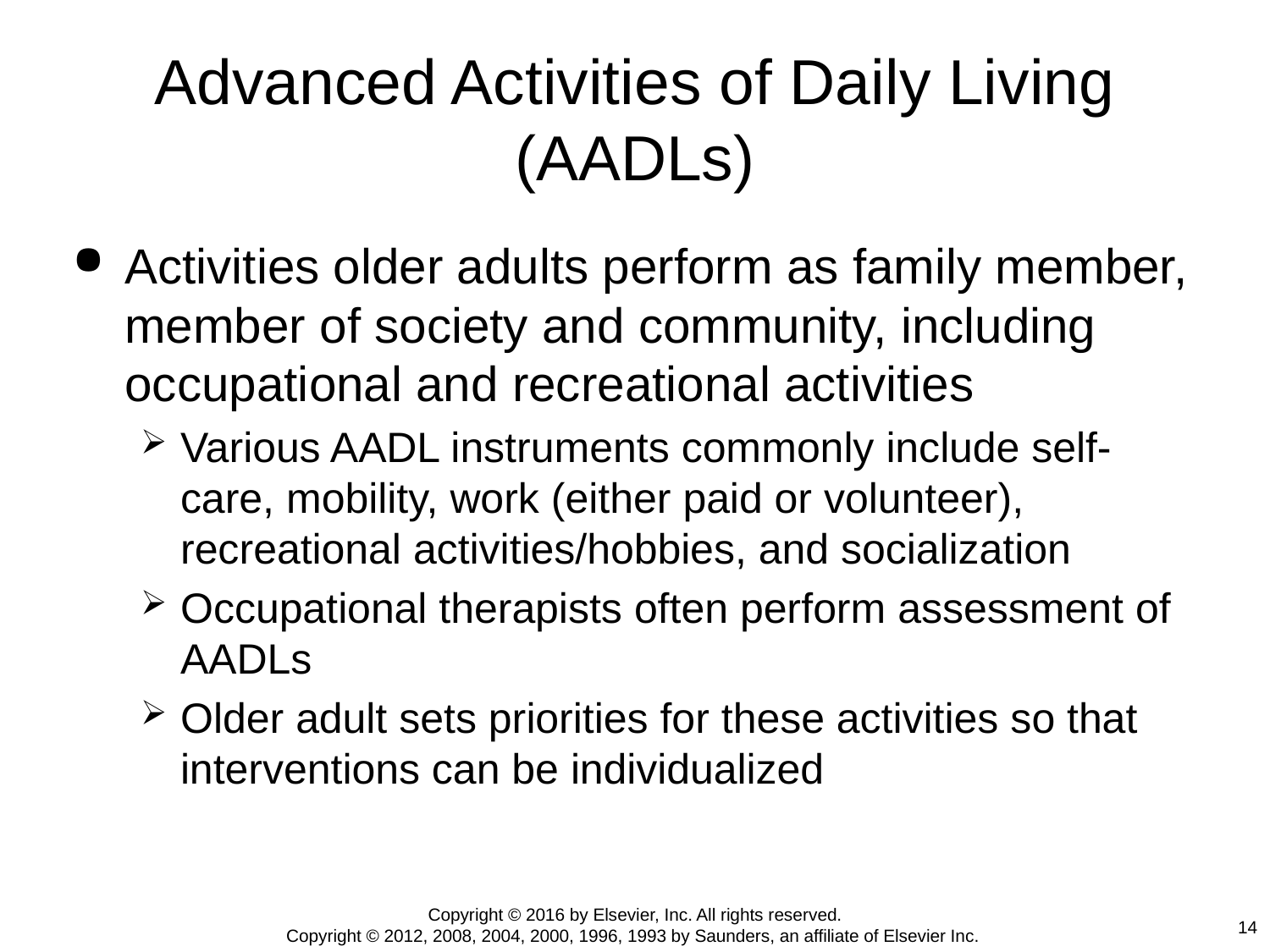

# Advanced Activities of Daily Living (AADLs)
Activities older adults perform as family member, member of society and community, including occupational and recreational activities
Various AADL instruments commonly include self-care, mobility, work (either paid or volunteer), recreational activities/hobbies, and socialization
Occupational therapists often perform assessment of AADLs
Older adult sets priorities for these activities so that interventions can be individualized
Copyright © 2016 by Elsevier, Inc. All rights reserved.
Copyright © 2012, 2008, 2004, 2000, 1996, 1993 by Saunders, an affiliate of Elsevier Inc.
14